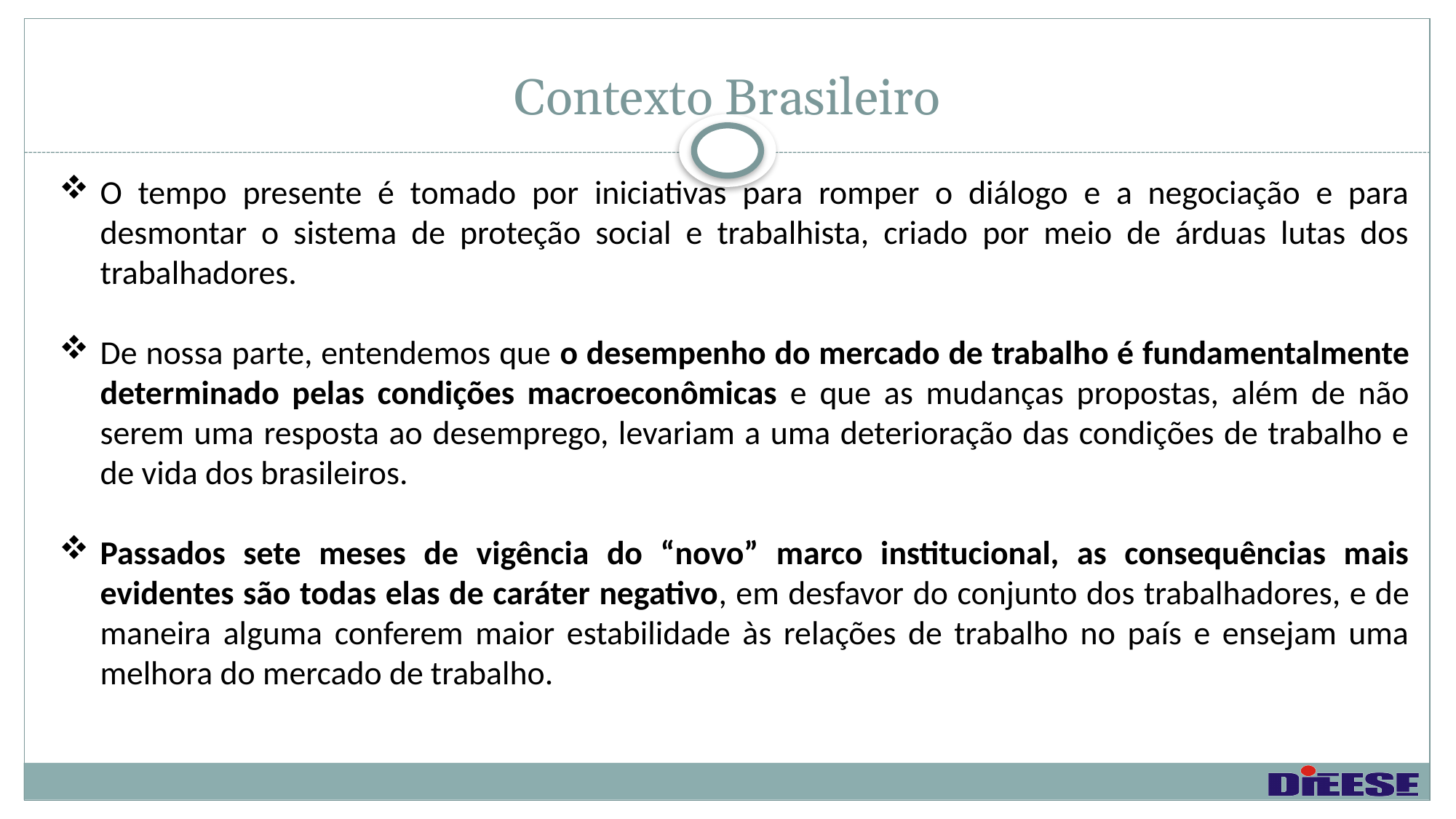

# Contexto Brasileiro
O tempo presente é tomado por iniciativas para romper o diálogo e a negociação e para desmontar o sistema de proteção social e trabalhista, criado por meio de árduas lutas dos trabalhadores.

De nossa parte, entendemos que o desempenho do mercado de trabalho é fundamentalmente determinado pelas condições macroeconômicas e que as mudanças propostas, além de não serem uma resposta ao desemprego, levariam a uma deterioração das condições de trabalho e de vida dos brasileiros.

Passados sete meses de vigência do “novo” marco institucional, as consequências mais evidentes são todas elas de caráter negativo, em desfavor do conjunto dos trabalhadores, e de maneira alguma conferem maior estabilidade às relações de trabalho no país e ensejam uma melhora do mercado de trabalho.